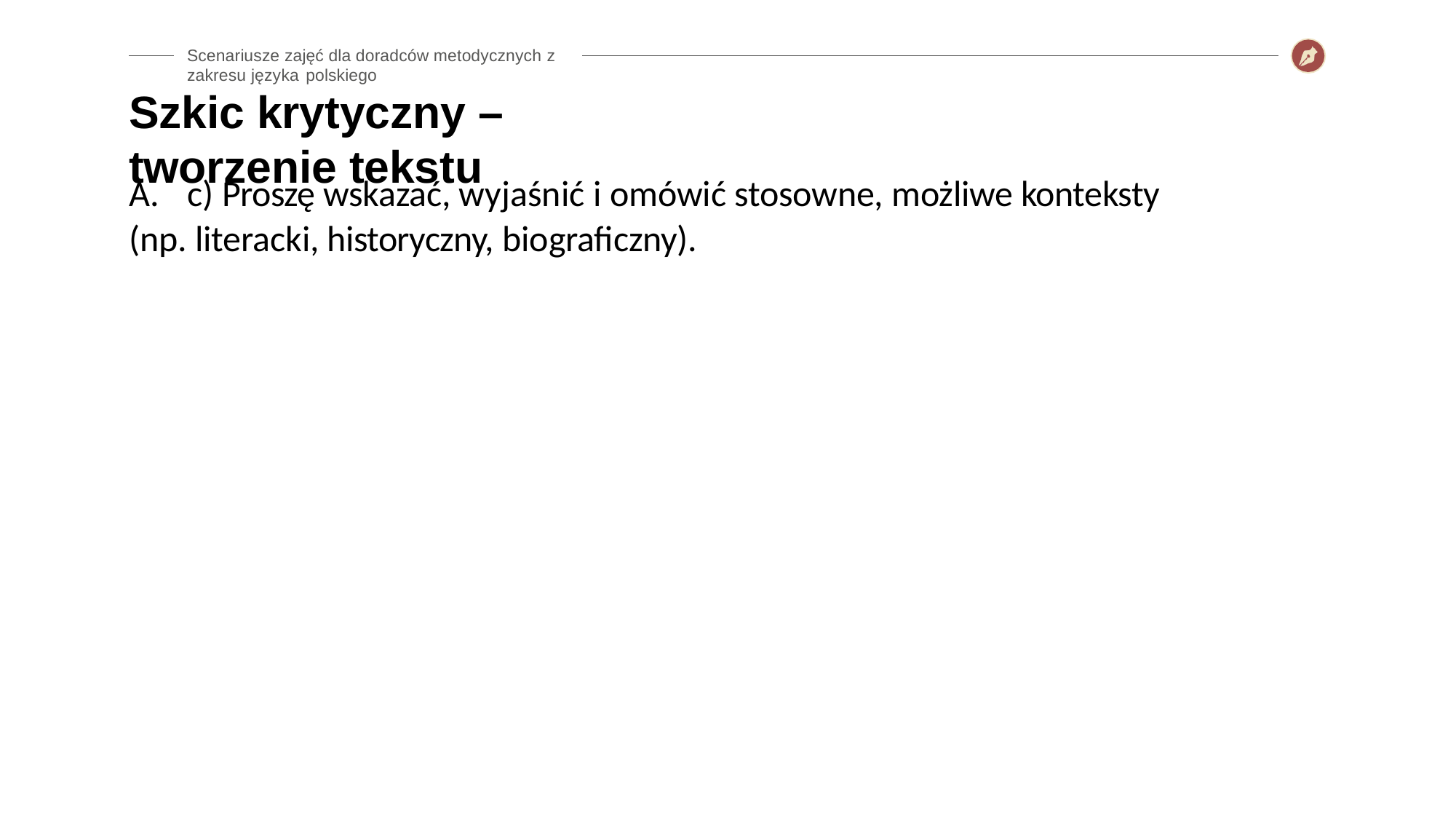

Scenariusze zajęć dla doradców metodycznych z zakresu języka polskiego

Szkic krytyczny – tworzenie tekstu
A.	c) Proszę wskazać, wyjaśnić i omówić stosowne, możliwe konteksty  (np. literacki, historyczny, biograficzny).